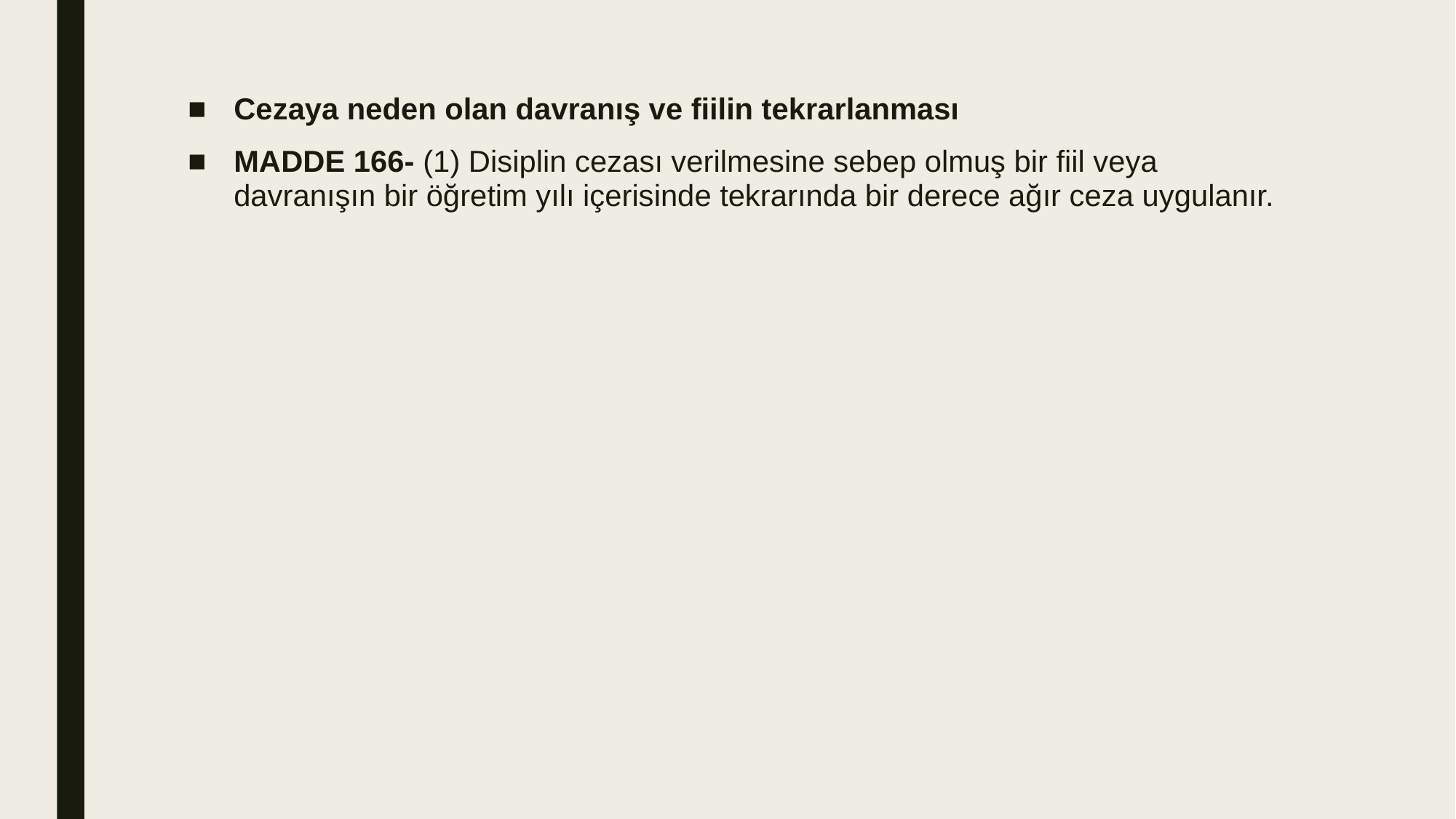

Cezaya neden olan davranış ve fiilin tekrarlanması
MADDE 166- (1) Disiplin cezası verilmesine sebep olmuş bir fiil veya davranışın bir öğretim yılı içerisinde tekrarında bir derece ağır ceza uygulanır.